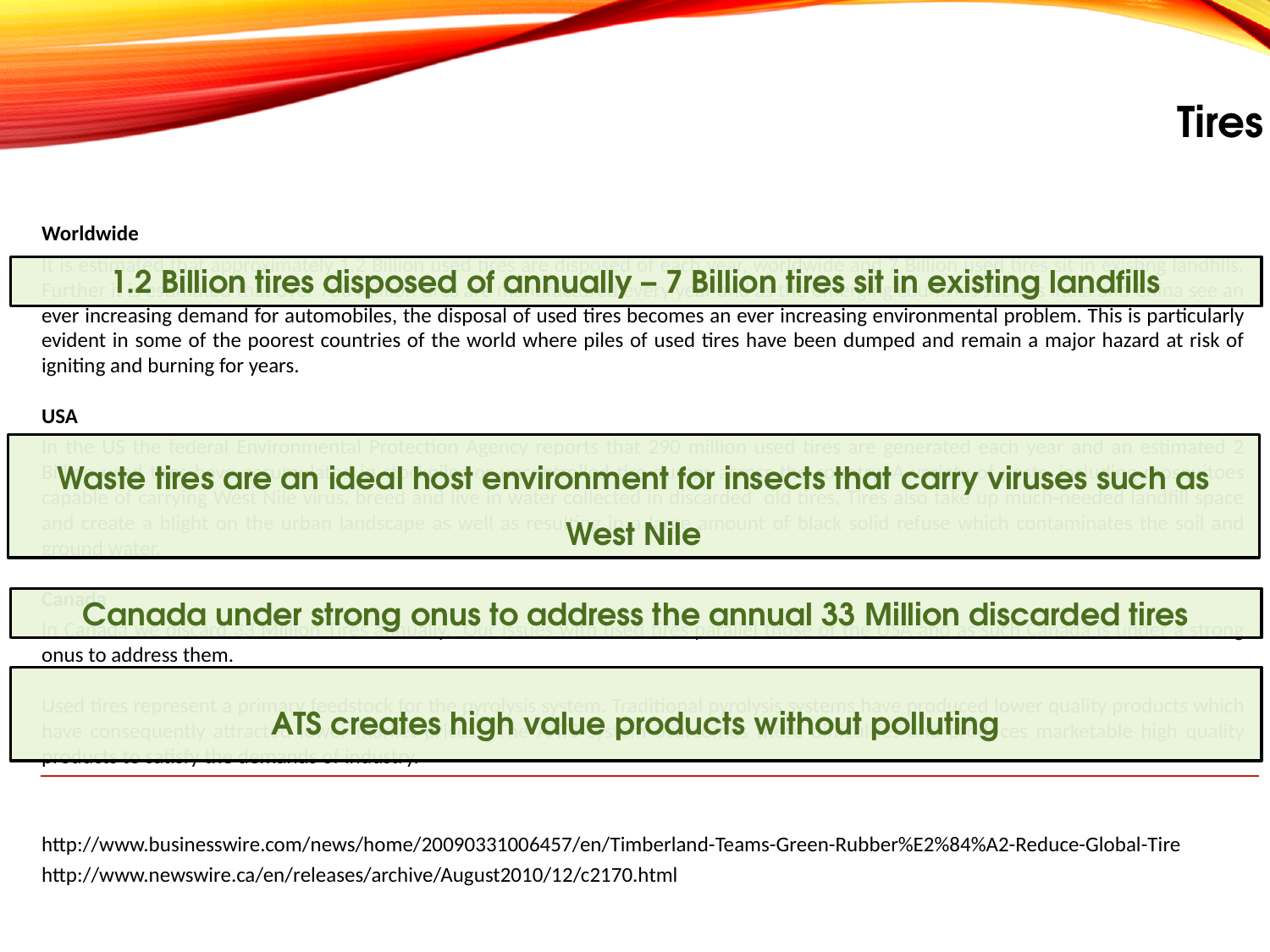

Tires
Worldwide
It is estimated that approximately 1.2 Billion used tires are disposed of each year, worldwide and 7 Billion used tires sit in existing landfills. Further it is estimated that over 700 Million tires are manufactured every year and as the emerging countries such as India and China see an ever increasing demand for automobiles, the disposal of used tires becomes an ever increasing environmental problem. This is particularly evident in some of the poorest countries of the world where piles of used tires have been dumped and remain a major hazard at risk of igniting and burning for years.

USA
In the US the federal Environmental Protection Agency reports that 290 million used tires are generated each year and an estimated 2 Billion used tires have accumulated in stockpiles or uncontrolled tire dumps across the country. A variety of pests, including mosquitoes capable of carrying West Nile virus, breed and live in water collected in discarded  old tires, Tires also take up much-needed landfill space and create a blight on the urban landscape as well as resulting in a large amount of black solid refuse which contaminates the soil and ground water.

Canada
In Canada we discard 33 Million Tires annually.  Our issues with used tires parallel those of the USA and as such Canada is under a strong onus to address them.

Used tires represent a primary feedstock for the pyrolysis system. Traditional pyrolysis systems have produced lower quality products which have consequently attracted lower market prices.  The AATS system overcomes these difficulties and produces marketable high quality products to satisfy the demands of industry.

http://www.businesswire.com/news/home/20090331006457/en/Timberland-Teams-Green-Rubber%E2%84%A2-Reduce-Global-Tire
http://www.newswire.ca/en/releases/archive/August2010/12/c2170.html
1.2 Billion tires disposed of annually – 7 Billion tires sit in existing landfills
Waste tires are an ideal host environment for insects that carry viruses such as West Nile
Canada under strong onus to address the annual 33 Million discarded tires
ATS creates high value products without polluting